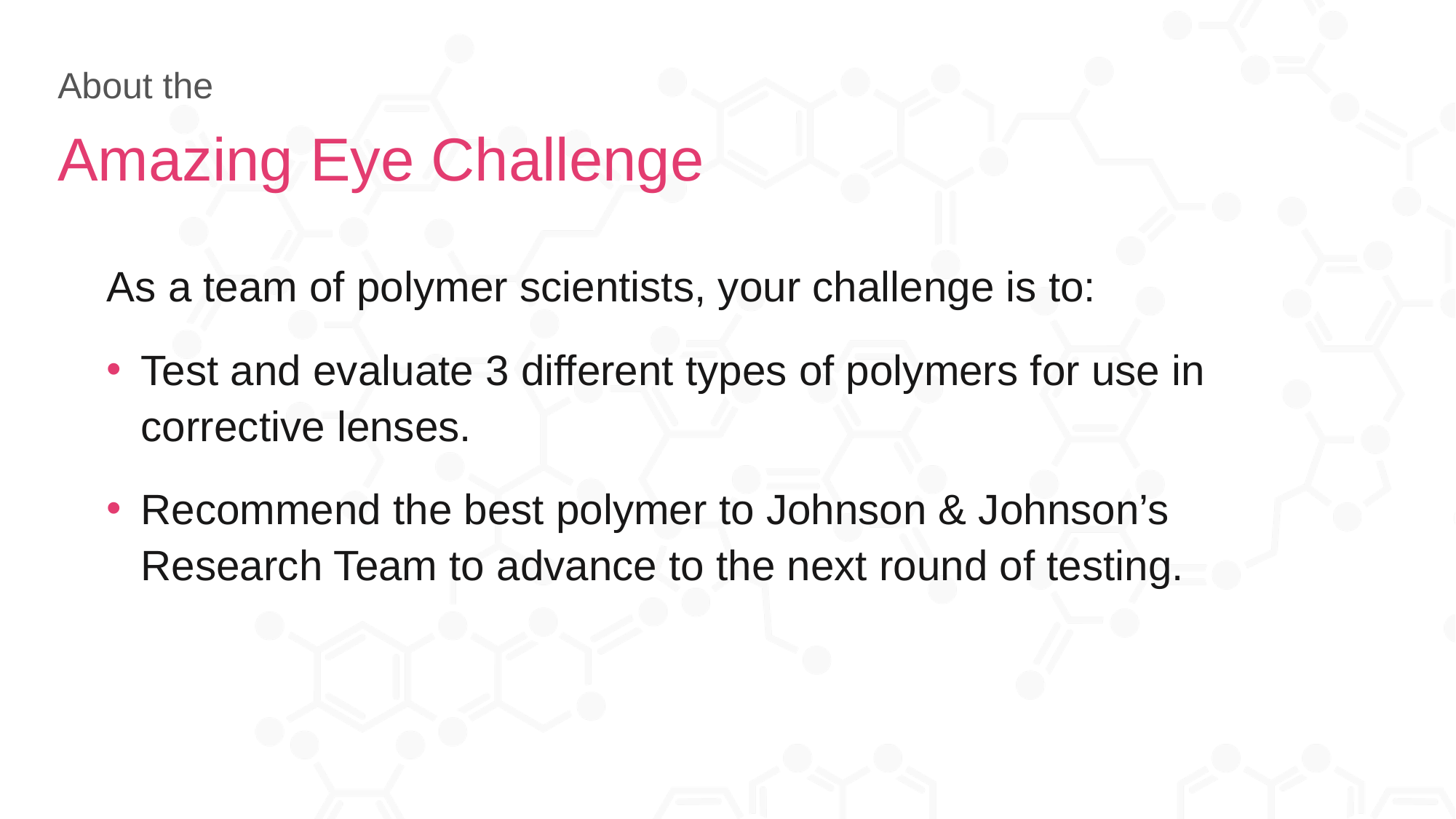

About the
Amazing Eye Challenge
As a team of polymer scientists, your challenge is to:
Test and evaluate 3 different types of polymers for use in corrective lenses.
Recommend the best polymer to Johnson & Johnson’s Research Team to advance to the next round of testing.